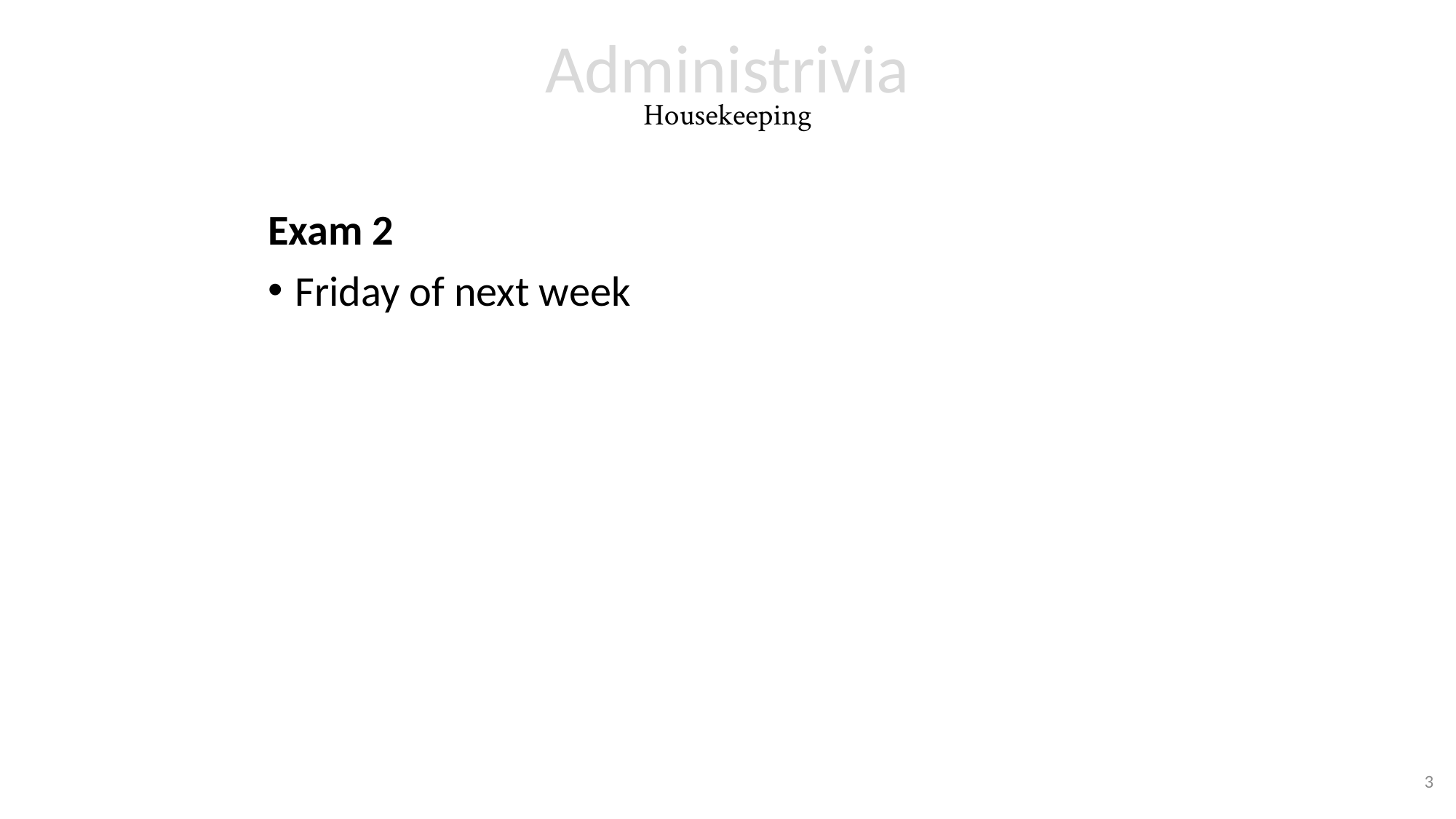

# Administrivia Housekeeping
Exam 2
Friday of next week
3